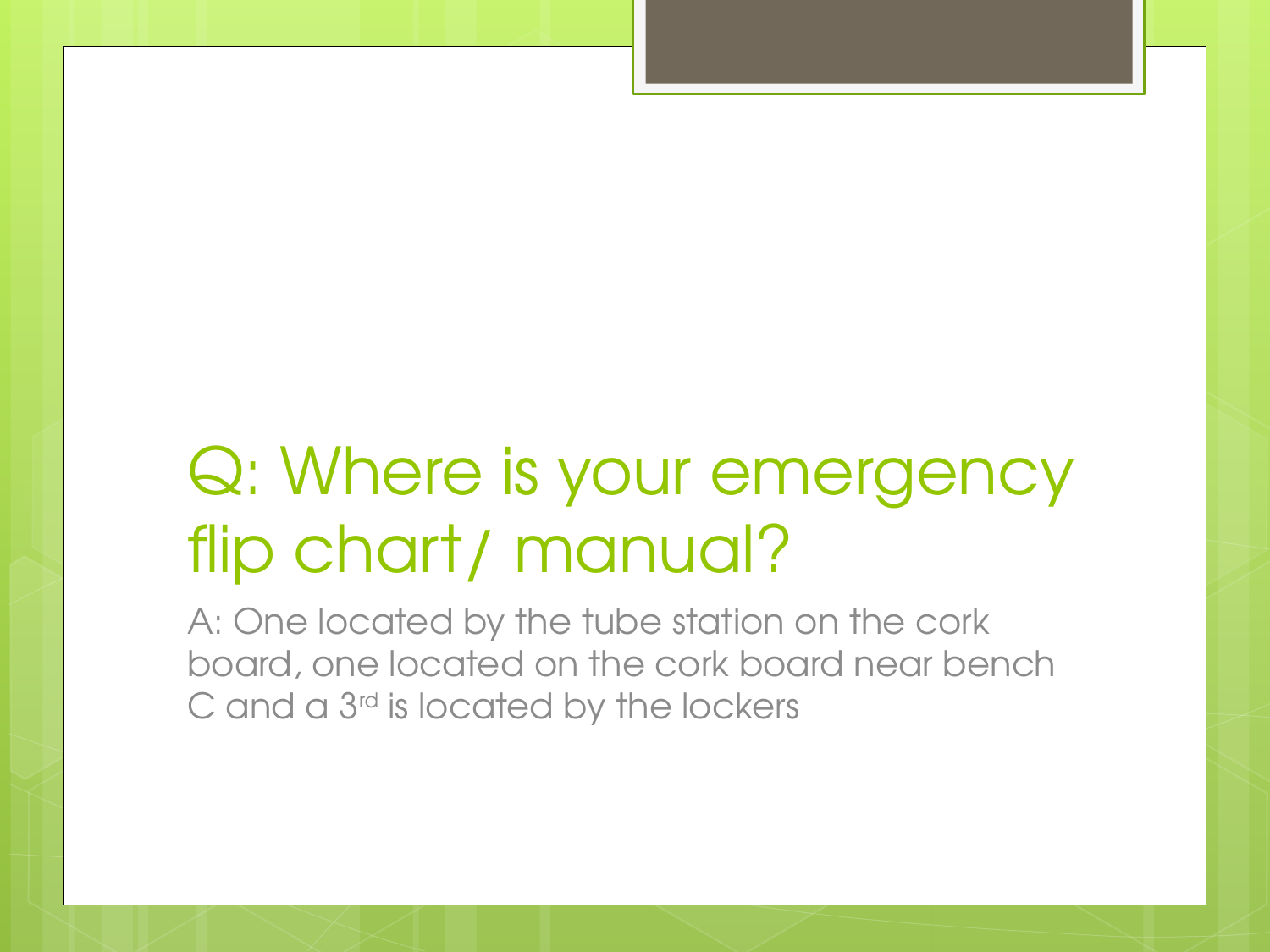

# Q: Where is your emergency flip chart/ manual?
A: One located by the tube station on the cork board, one located on the cork board near bench C and a 3rd is located by the lockers